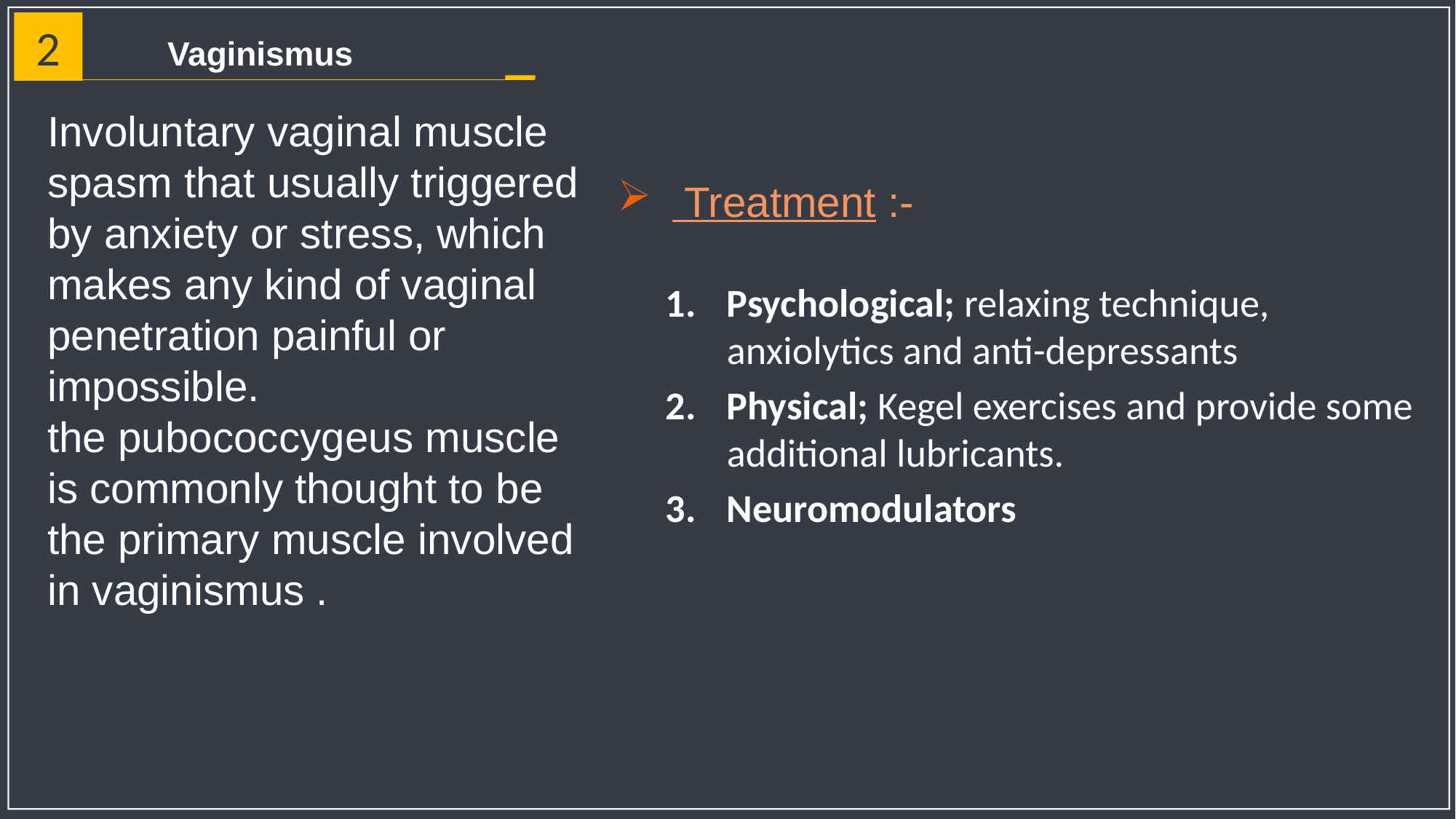

2
Vaginismus

Involuntary vaginal muscle spasm that usually triggered by anxiety or stress, which makes any kind of vaginal penetration painful or impossible.
the pubococcygeus muscle is commonly thought to be the primary muscle involved in vaginismus .

 Treatment :-

Psychological; relaxing technique, anxiolytics and anti-depressants
Physical; Kegel exercises and provide some additional lubricants.
Neuromodulators